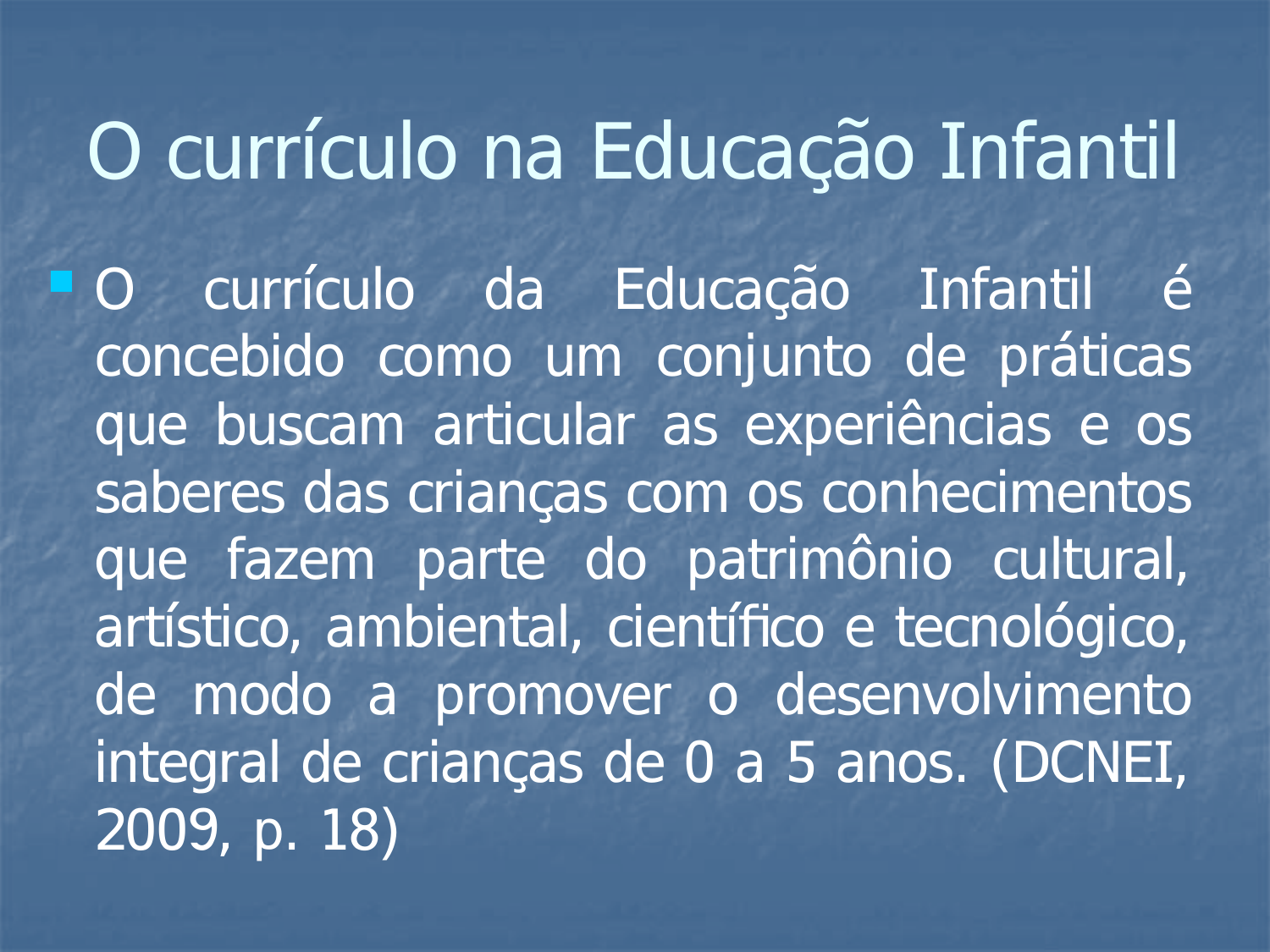

# O currículo na Educação Infantil
O currículo da Educação Infantil é concebido como um conjunto de práticas que buscam articular as experiências e os saberes das crianças com os conhecimentos que fazem parte do patrimônio cultural, artístico, ambiental, científico e tecnológico, de modo a promover o desenvolvimento integral de crianças de 0 a 5 anos. (DCNEI, 2009, p. 18)